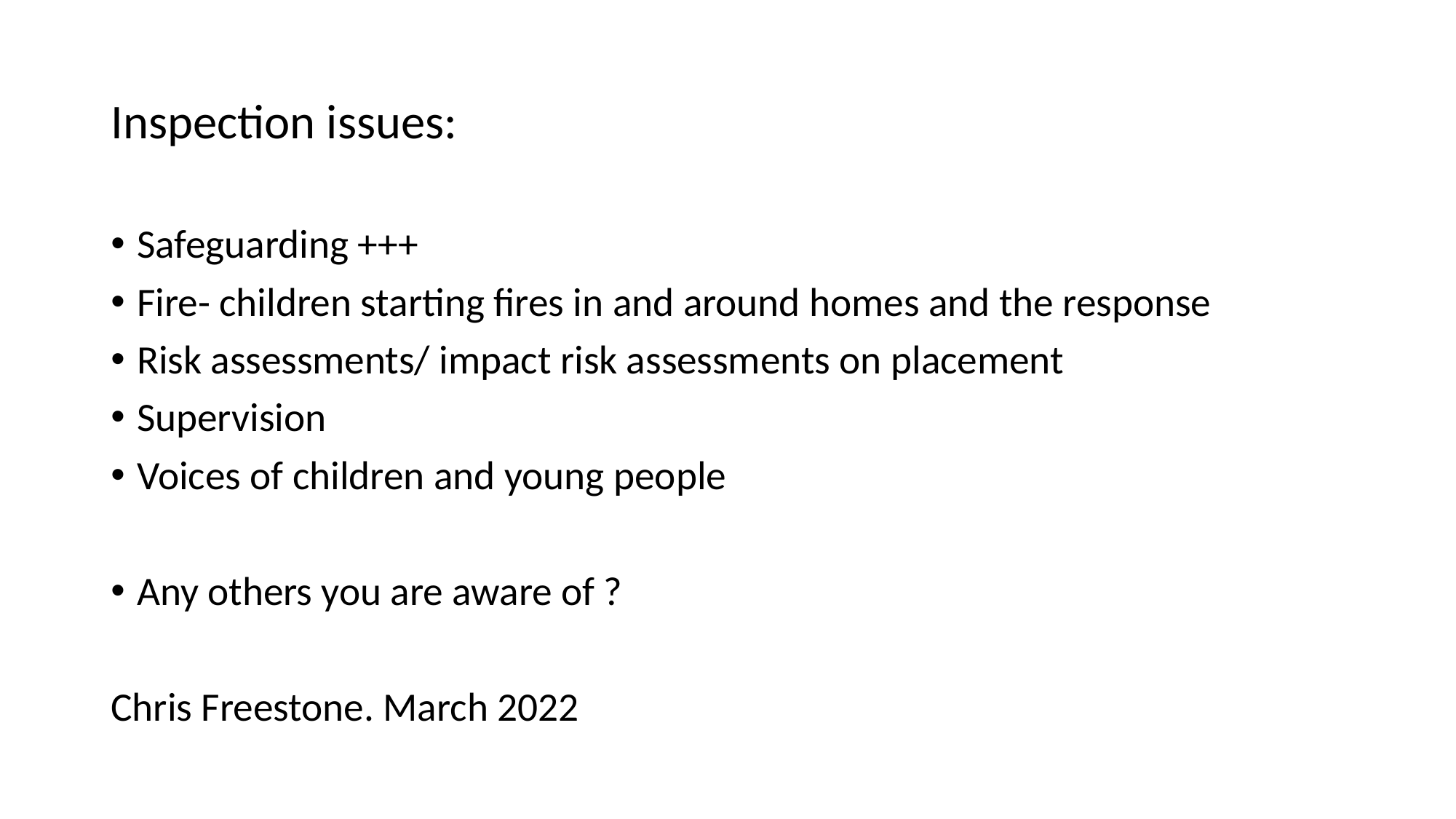

# Inspection issues:
Safeguarding +++
Fire- children starting fires in and around homes and the response
Risk assessments/ impact risk assessments on placement
Supervision
Voices of children and young people

Any others you are aware of ?

Chris Freestone. March 2022